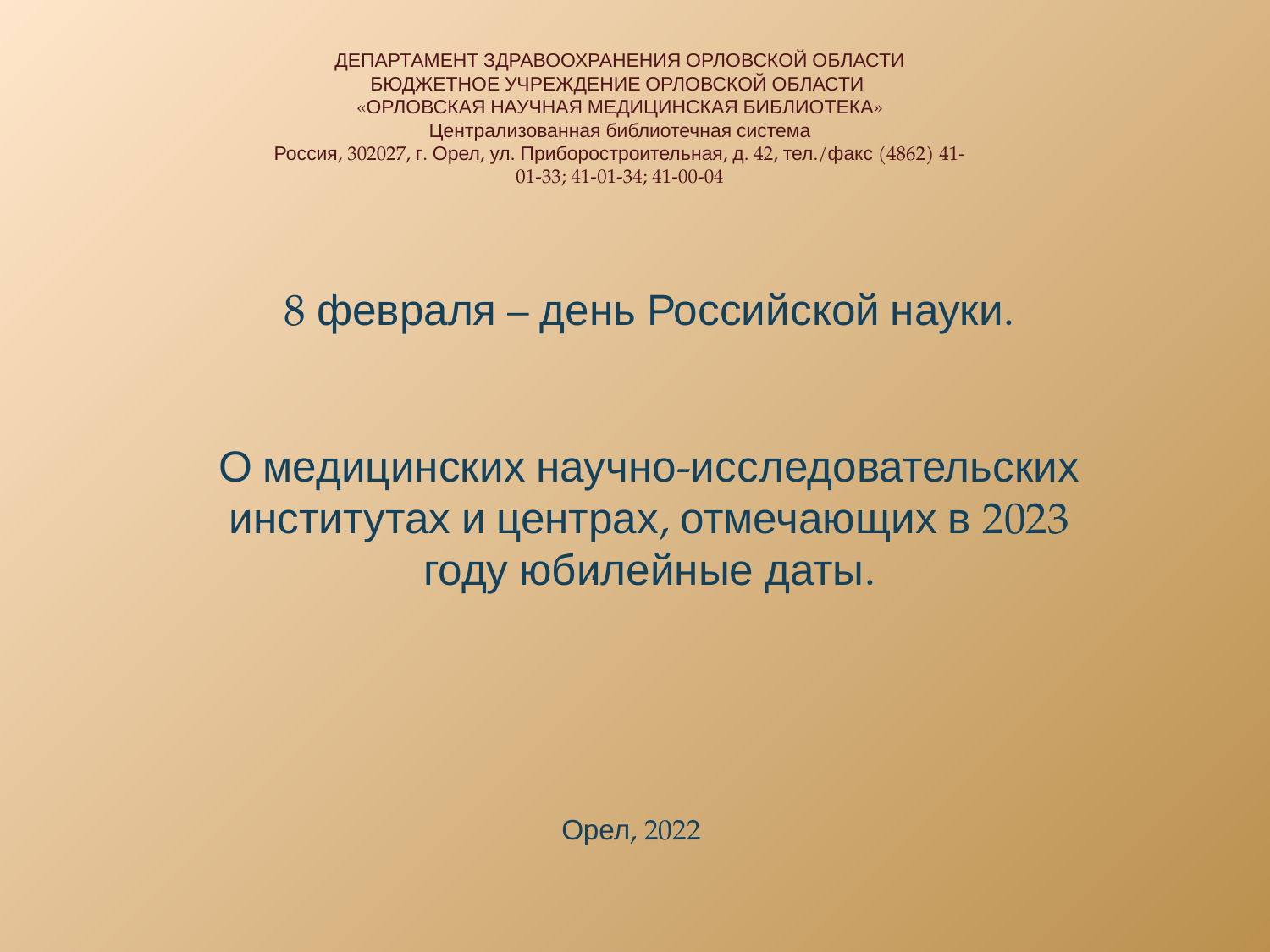

ДЕПАРТАМЕНТ ЗДРАВООХРАНЕНИЯ ОРЛОВСКОЙ ОБЛАСТИ
БЮДЖЕТНОЕ УЧРЕЖДЕНИЕ ОРЛОВСКОЙ ОБЛАСТИ
«ОРЛОВСКАЯ НАУЧНАЯ МЕДИЦИНСКАЯ БИБЛИОТЕКА»
Централизованная библиотечная система
Россия, 302027, г. Орел, ул. Приборостроительная, д. 42, тел./факс (4862) 41-01-33; 41-01-34; 41-00-04
8 февраля – день Российской науки.
О медицинских научно-исследовательских институтах и центрах, отмечающих в 2023 году юбилейные даты.
# .
Орел, 2022